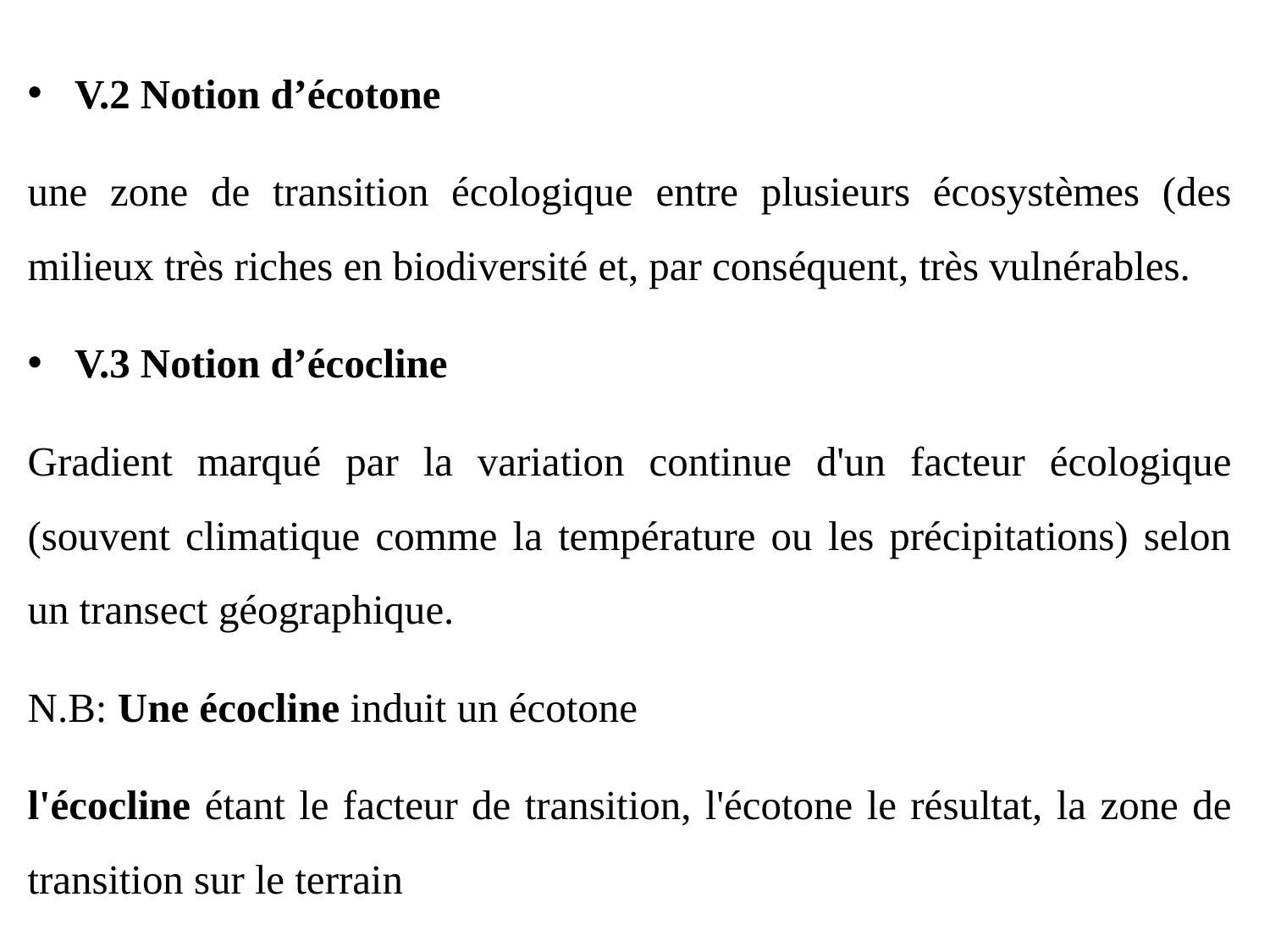

V.2 Notion d’écotone
une zone de transition écologique entre plusieurs écosystèmes (des milieux très riches en biodiversité et, par conséquent, très vulnérables.
V.3 Notion d’écocline
Gradient marqué par la variation continue d'un facteur écologique (souvent climatique comme la température ou les précipitations) selon un transect géographique.
N.B: Une écocline induit un écotone
l'écocline étant le facteur de transition, l'écotone le résultat, la zone de transition sur le terrain